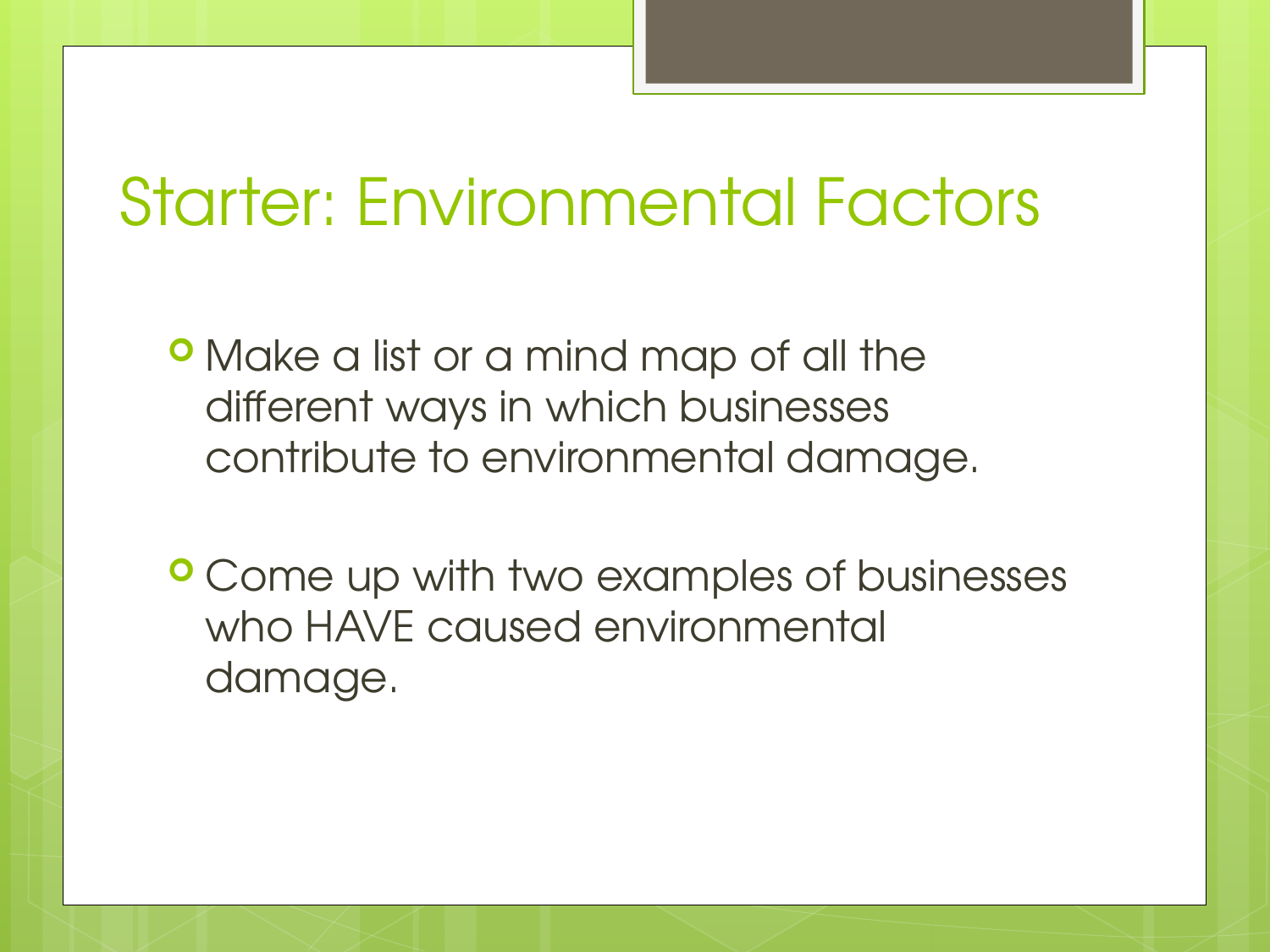

# Starter: Environmental Factors
Make a list or a mind map of all the different ways in which businesses contribute to environmental damage.

Come up with two examples of businesses who HAVE caused environmental damage.